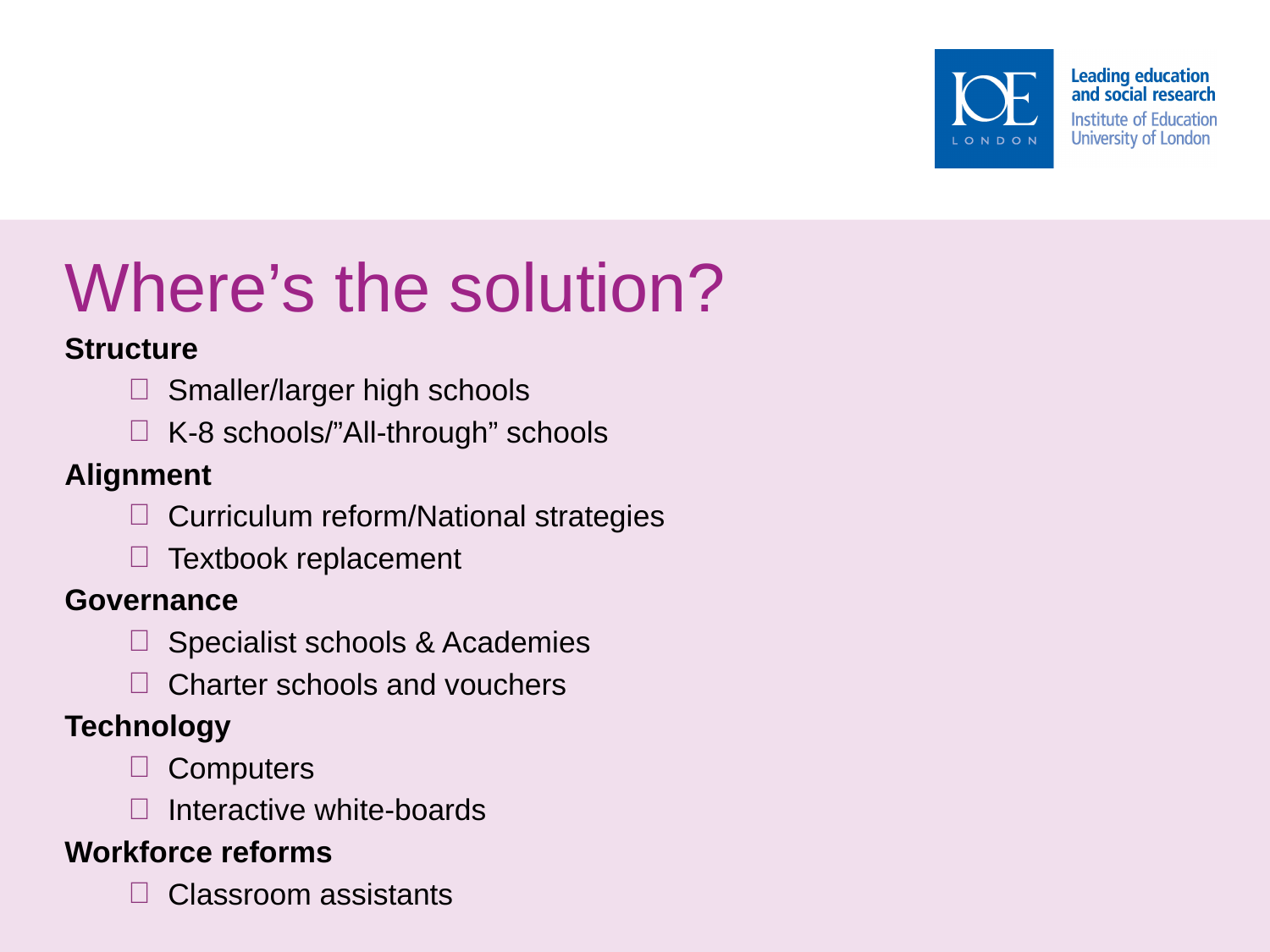

# Where’s the solution?
Structure
Smaller/larger high schools
K-8 schools/”All-through” schools
Alignment
Curriculum reform/National strategies
Textbook replacement
Governance
Specialist schools & Academies
Charter schools and vouchers
Technology
Computers
Interactive white-boards
Workforce reforms
Classroom assistants